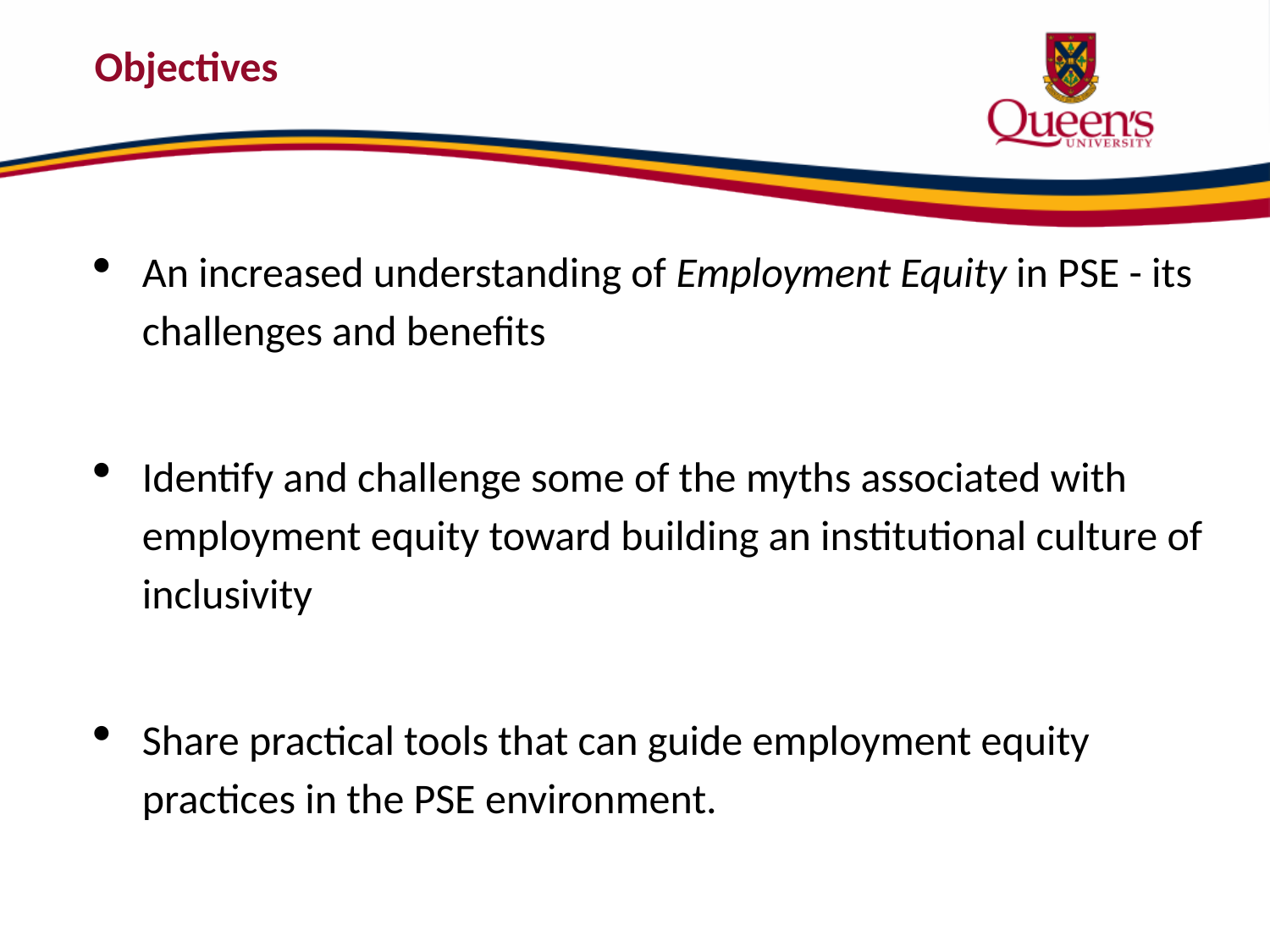

# Objectives
An increased understanding of Employment Equity in PSE - its challenges and benefits

Identify and challenge some of the myths associated with employment equity toward building an institutional culture of inclusivity

Share practical tools that can guide employment equity practices in the PSE environment.